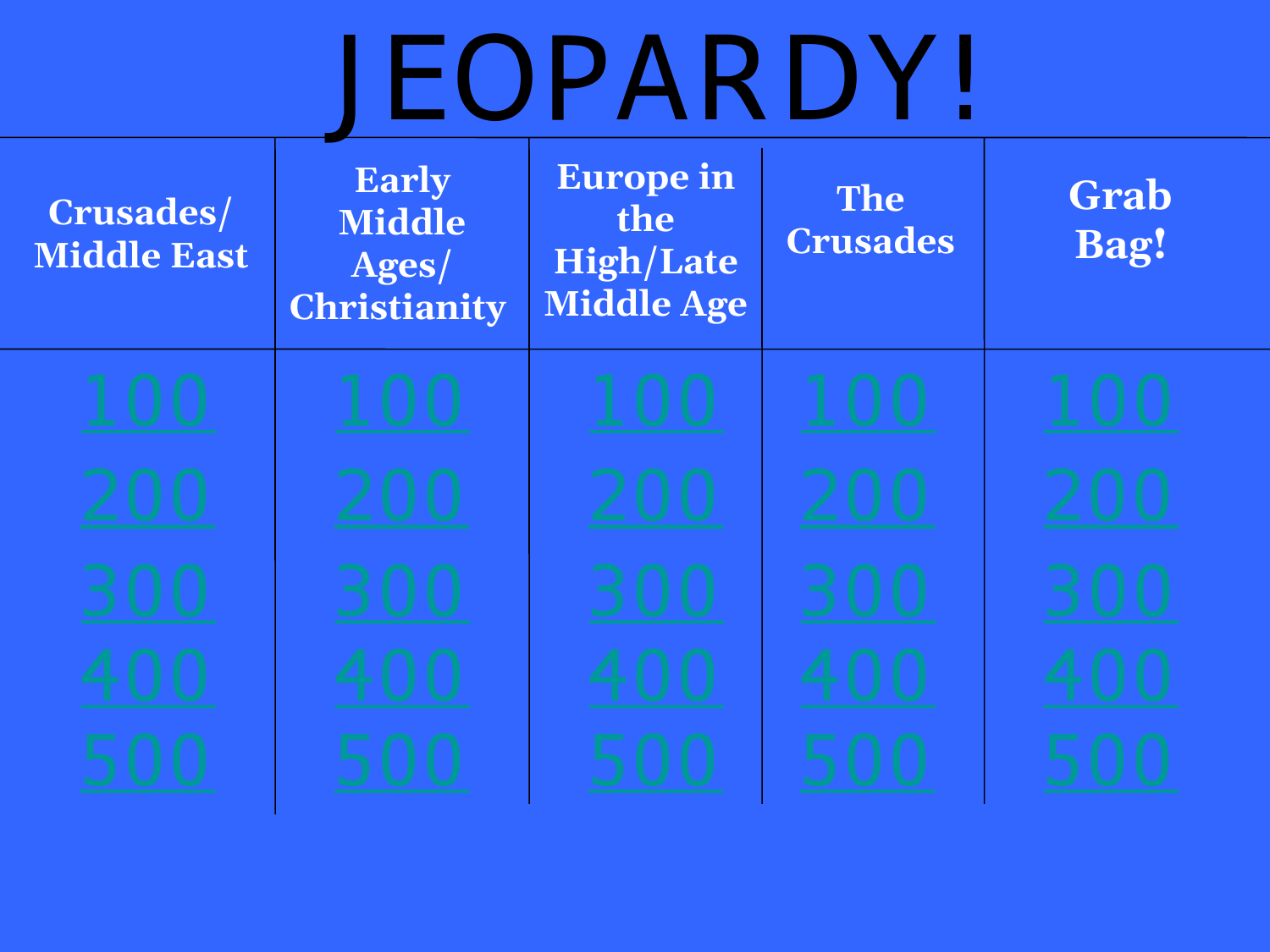

JEOPARDY!

Europe in the High/Late Middle Age

Early Middle Ages/ Christianity
Grab Bag!
The Crusades
Crusades/Middle East

100
100
100
100
100
200
200
200
200
200
300
300
300
300
300
400
400
400
400
400
500
500
500
500
500